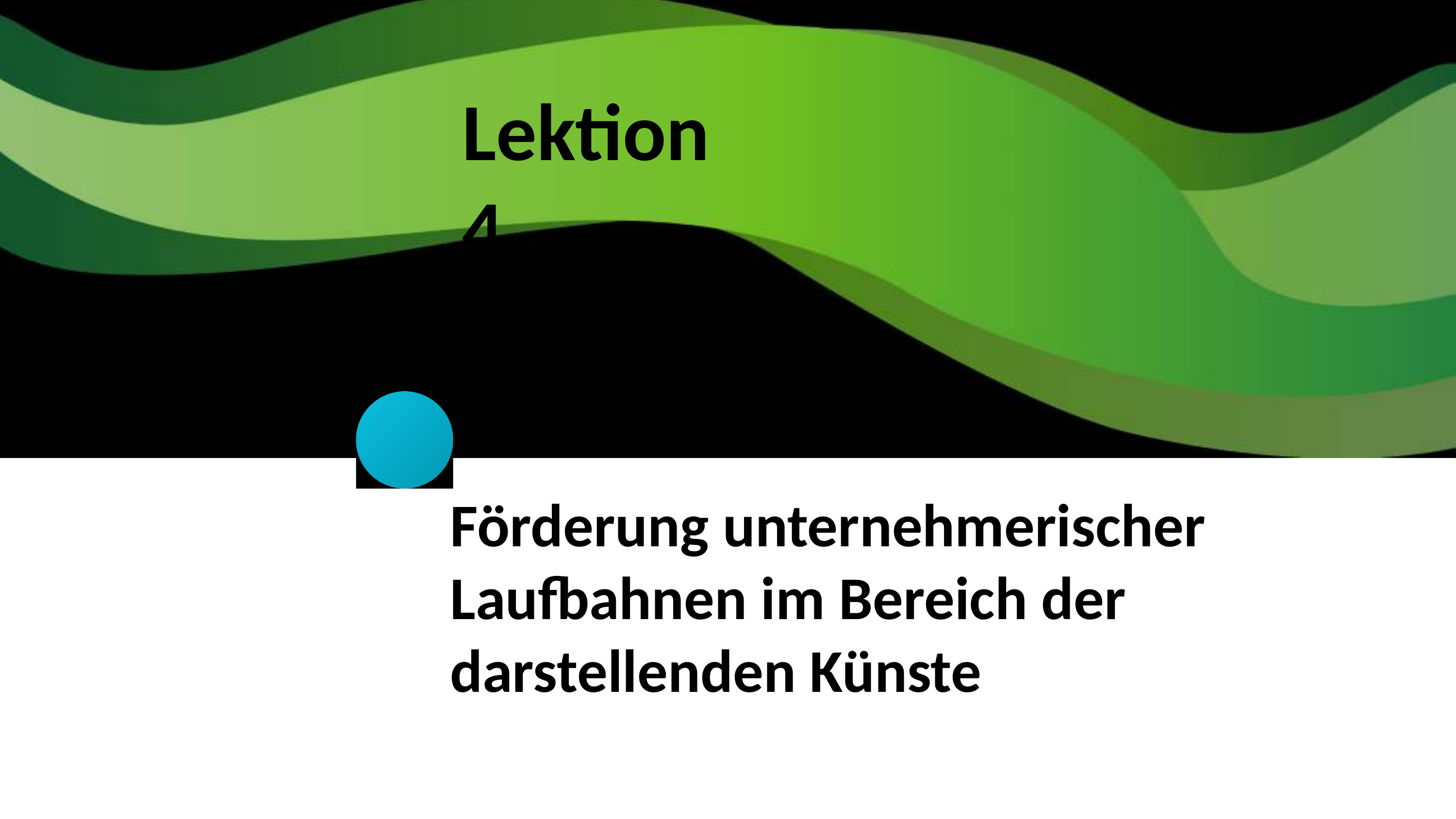

Lektion 4

Förderung unternehmerischer Laufbahnen im Bereich der darstellenden Künste